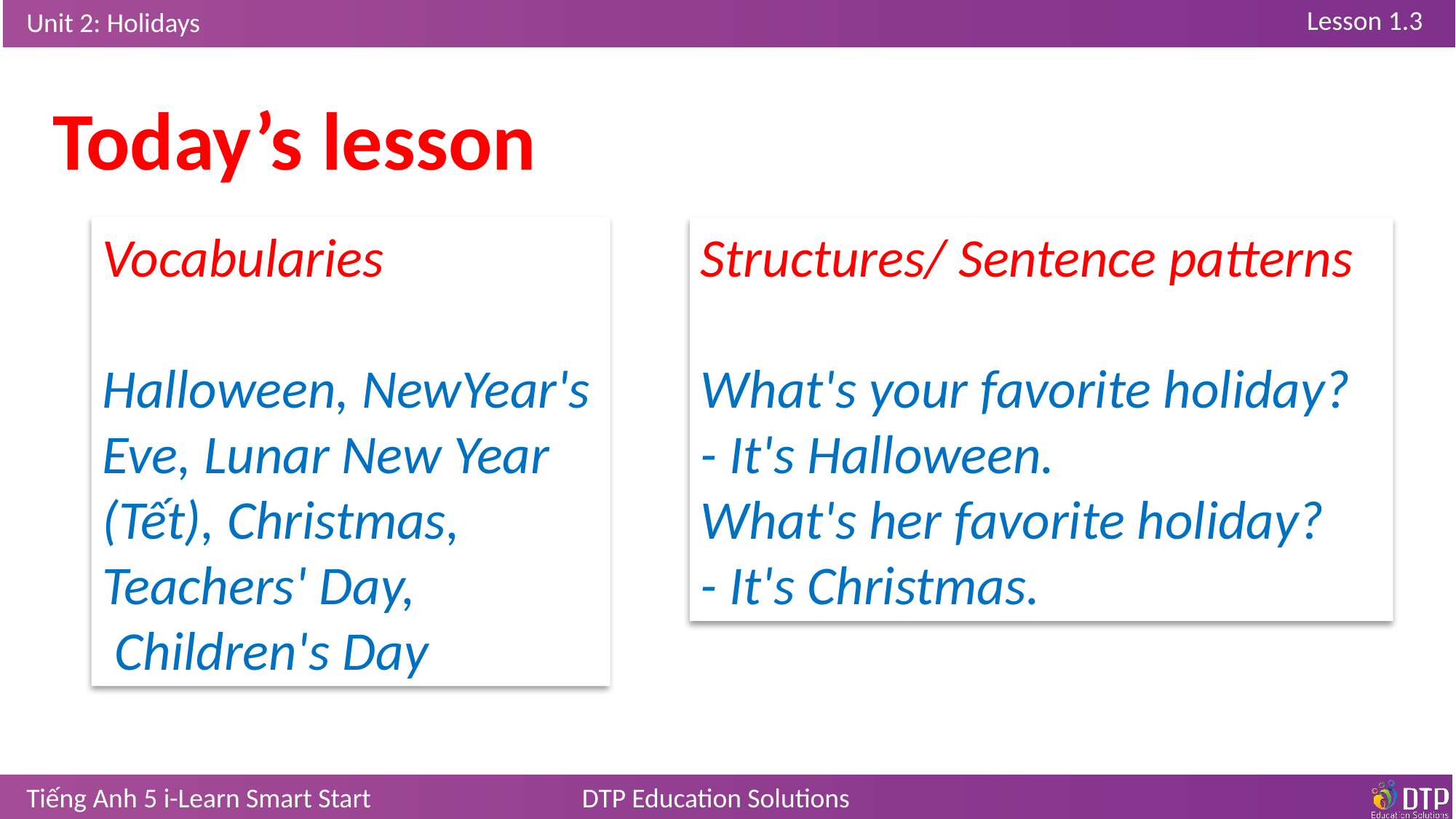

Today’s lesson
Vocabularies

Halloween, NewYear's Eve, Lunar New Year (Tết), Christmas, Teachers' Day,
 Children's Day
Structures/ Sentence patterns

What's your favorite holiday?
- It's Halloween.
What's her favorite holiday?
- It's Christmas.